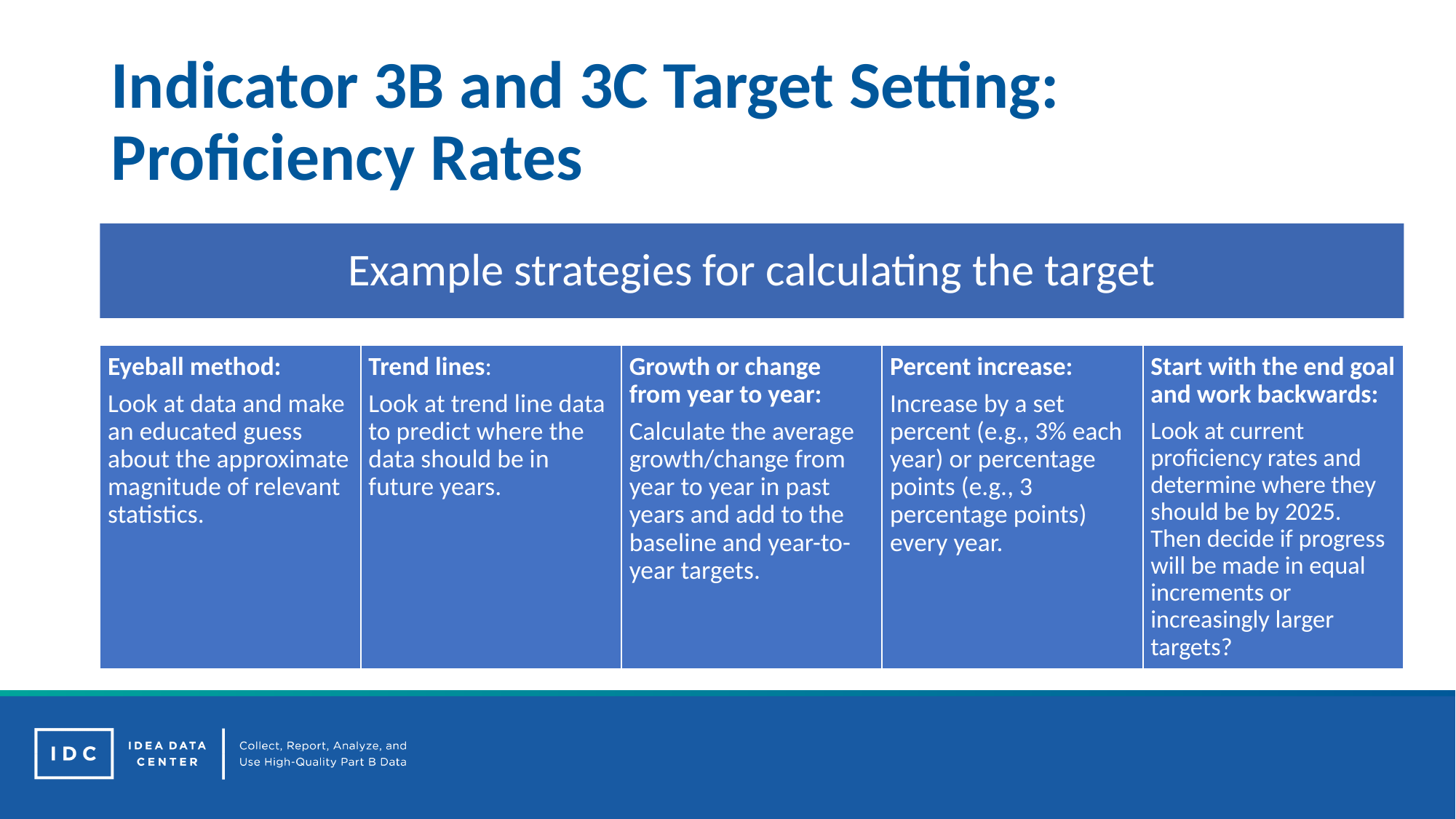

# Indicator 3B and 3C Target Setting: Proficiency Rates
Example strategies for calculating the target
Start with the end goal and work backwards:
Look at current proficiency rates and determine where they should be by 2025. Then decide if progress will be made in equal increments or increasingly larger targets?
Eyeball method:
Look at data and make an educated guess about the approximate magnitude of relevant statistics.
Trend lines:
Look at trend line data to predict where the data should be in future years.
Growth or change from year to year:
Calculate the average growth/change from year to year in past years and add to the baseline and year-to- year targets.
Percent increase:
Increase by a set percent (e.g., 3% each year) or percentage points (e.g., 3 percentage points) every year.
16